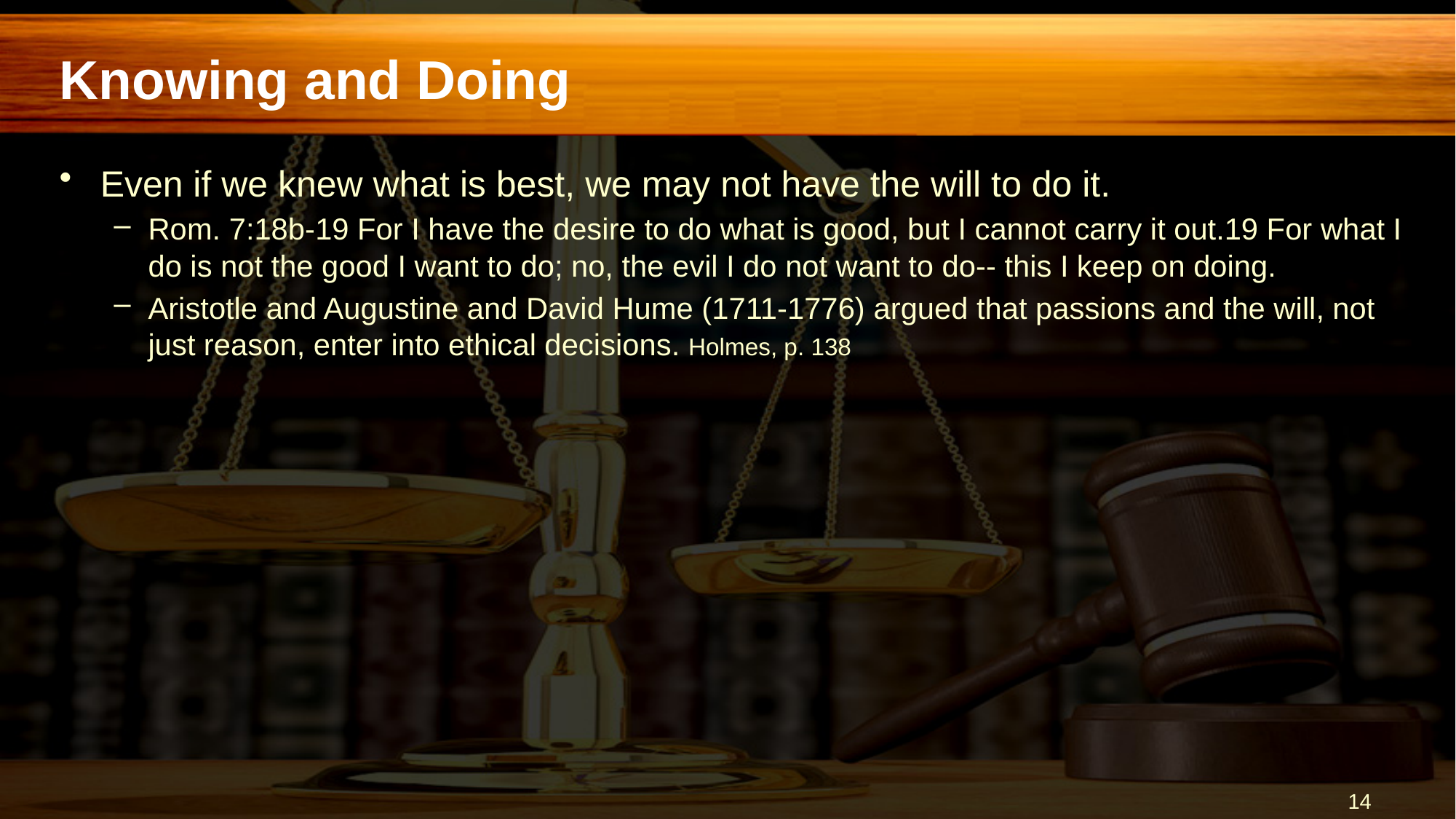

# Knowing and Doing
Even if we knew what is best, we may not have the will to do it.
Rom. 7:18b-19 For I have the desire to do what is good, but I cannot carry it out.19 For what I do is not the good I want to do; no, the evil I do not want to do-- this I keep on doing.
Aristotle and Augustine and David Hume (1711-1776) argued that passions and the will, not just reason, enter into ethical decisions. Holmes, p. 138

14